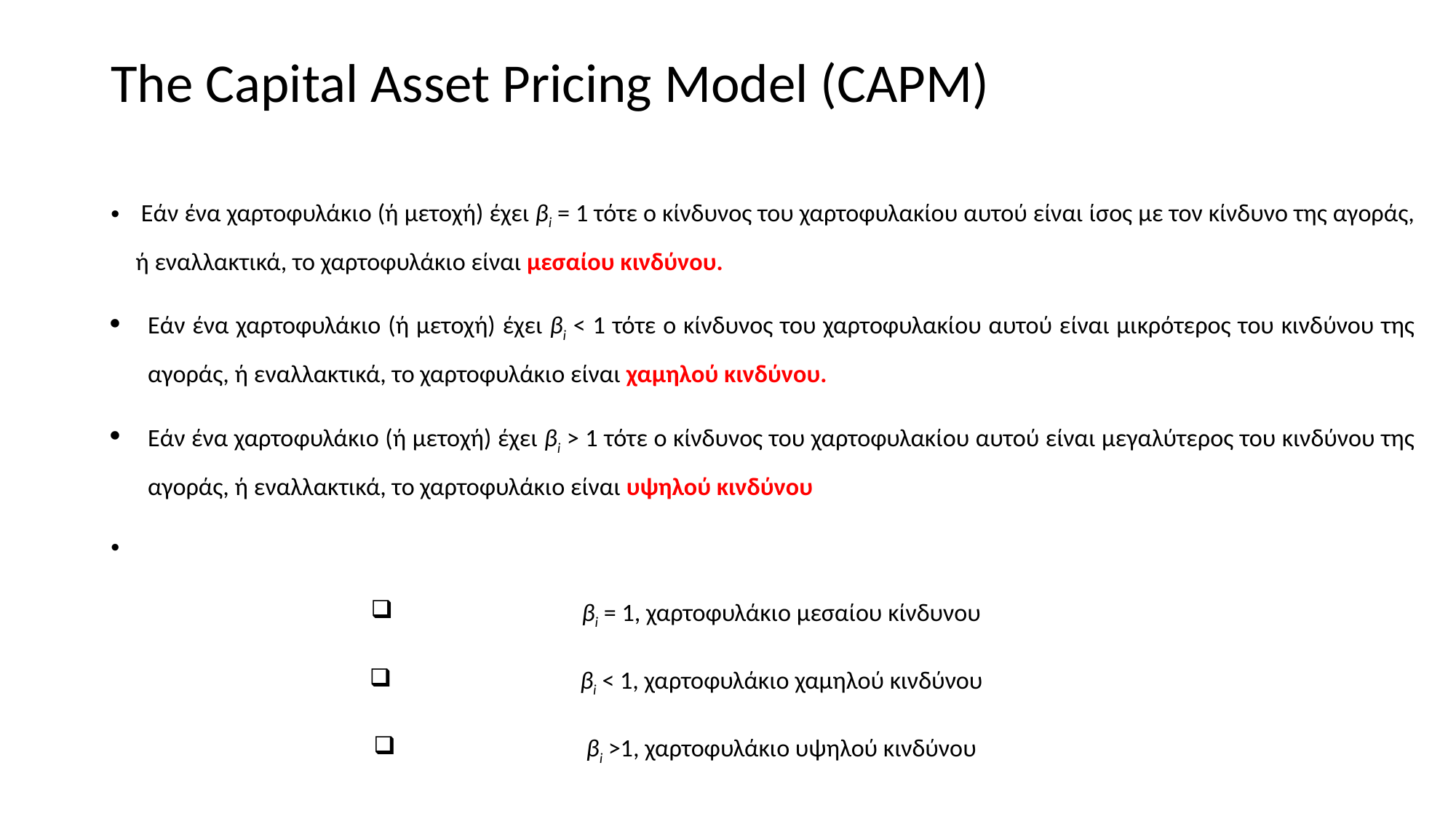

# The Capital Asset Pricing Model (CAPM)
 Εάν ένα χαρτοφυλάκιο (ή μετοχή) έχει βi = 1 τότε ο κίνδυνος του χαρτοφυλακίου αυτού είναι ίσος με τον κίνδυνο της αγοράς, ή εναλλακτικά, το χαρτοφυλάκιο είναι μεσαίου κινδύνου.
Εάν ένα χαρτοφυλάκιο (ή μετοχή) έχει βi < 1 τότε ο κίνδυνος του χαρτοφυλακίου αυτού είναι μικρότερος του κινδύνου της αγοράς, ή εναλλακτικά, το χαρτοφυλάκιο είναι χαμηλού κινδύνου.
Εάν ένα χαρτοφυλάκιο (ή μετοχή) έχει βi > 1 τότε ο κίνδυνος του χαρτοφυλακίου αυτού είναι μεγαλύτερος του κινδύνου της αγοράς, ή εναλλακτικά, το χαρτοφυλάκιο είναι υψηλού κινδύνου

βi = 1, χαρτοφυλάκιο μεσαίου κίνδυνου
βi < 1, χαρτοφυλάκιο χαμηλού κινδύνου
βi >1, χαρτοφυλάκιο υψηλού κινδύνου